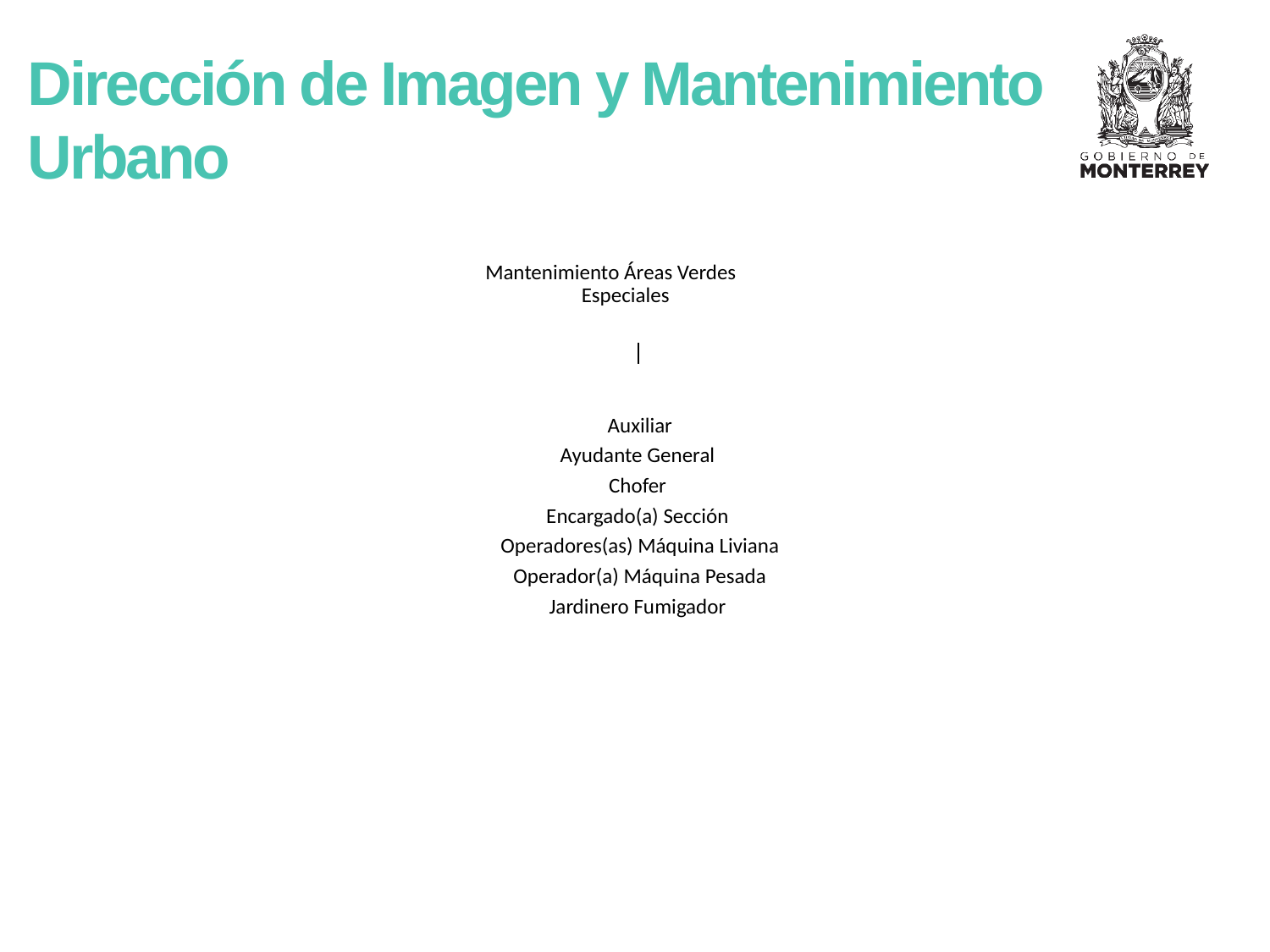

Dirección de Imagen y Mantenimiento Urbano
Mantenimiento Áreas Verdes       Especiales
Supervisor(a)
Auxiliar
Ayudante General
Chofer
Encargado(a) Sección
Operadores(as) Máquina Liviana
Operador(a) Máquina Pesada
Jardinero Fumigador